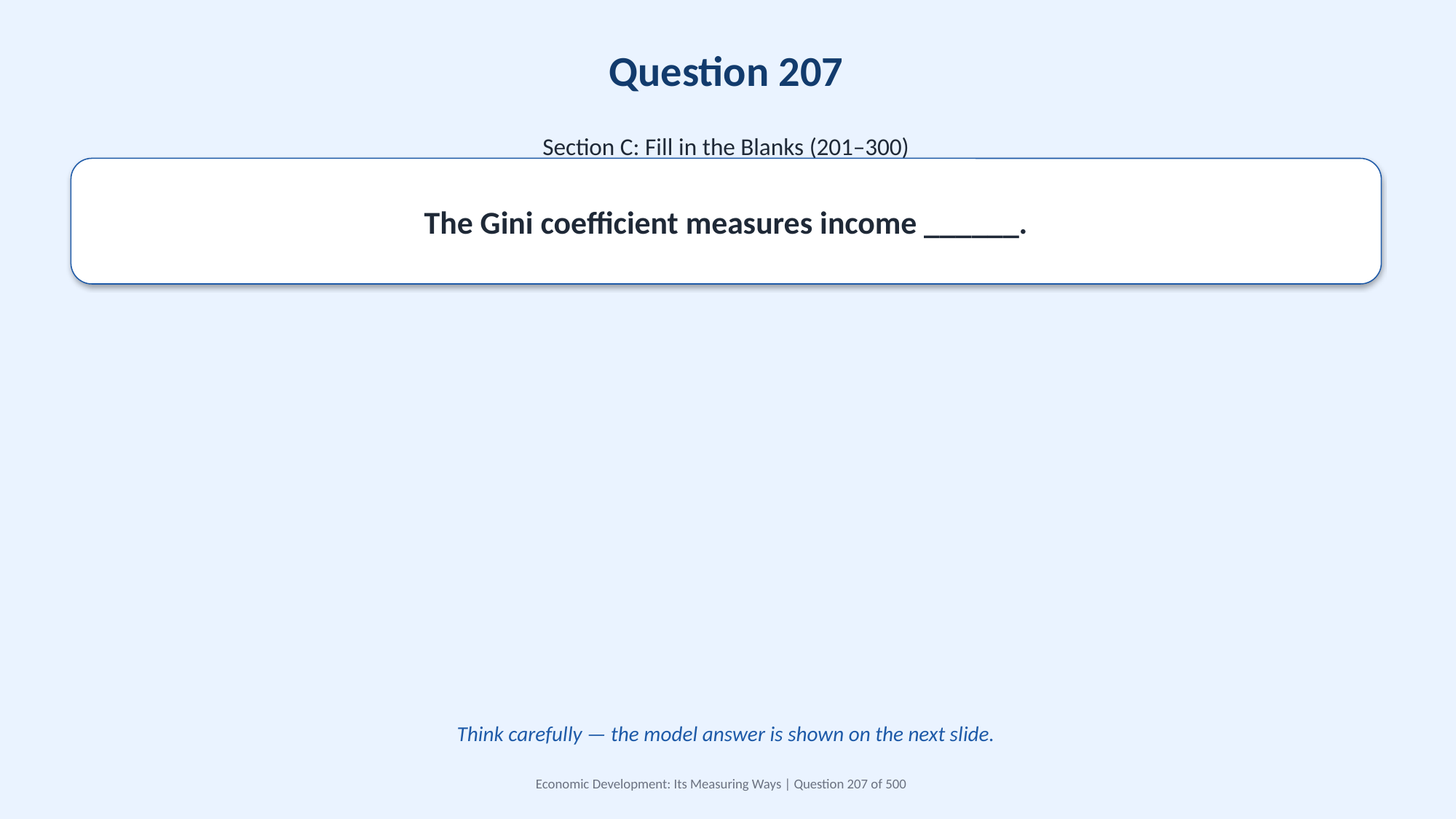

Question 207
Section C: Fill in the Blanks (201–300)
The Gini coefficient measures income ______.
Think carefully — the model answer is shown on the next slide.
Economic Development: Its Measuring Ways | Question 207 of 500